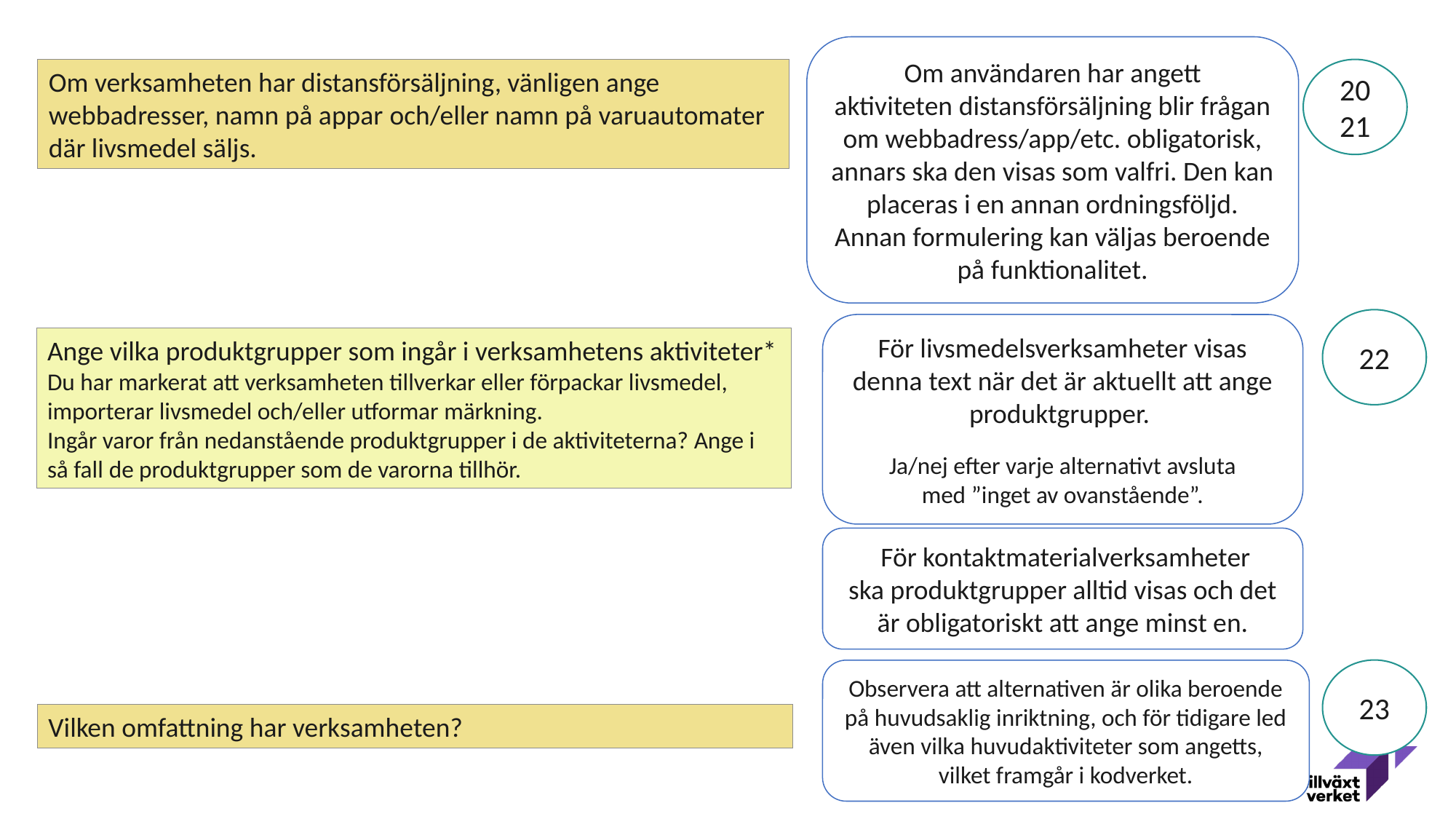

Om användaren har angett aktiviteten distansförsäljning blir frågan om webbadress/app/etc. obligatorisk, annars ska den visas som valfri. Den kan placeras i en annan ordningsföljd. Annan formulering kan väljas beroende på funktionalitet.
20
21
Om verksamheten har distansförsäljning, vänligen ange webbadresser, namn på appar och/eller namn på varuautomater där livsmedel säljs.
22
För livsmedelsverksamheter visas denna text när det är aktuellt att ange produktgrupper.

Ja/nej efter varje alternativt avsluta med ”inget av ovanstående”.
Ange vilka produktgrupper som ingår i verksamhetens aktiviteter*
Du har markerat att verksamheten tillverkar eller förpackar livsmedel, importerar livsmedel och/eller utformar märkning.
Ingår varor från nedanstående produktgrupper i de aktiviteterna? Ange i så fall de produktgrupper som de varorna tillhör.
 För kontaktmaterialverksamheter ska produktgrupper alltid visas och det är obligatoriskt att ange minst en.
23
Observera att alternativen är olika beroende på huvudsaklig inriktning, och för tidigare led även vilka huvudaktiviteter som angetts, vilket framgår i kodverket.
Vilken omfattning har verksamheten?